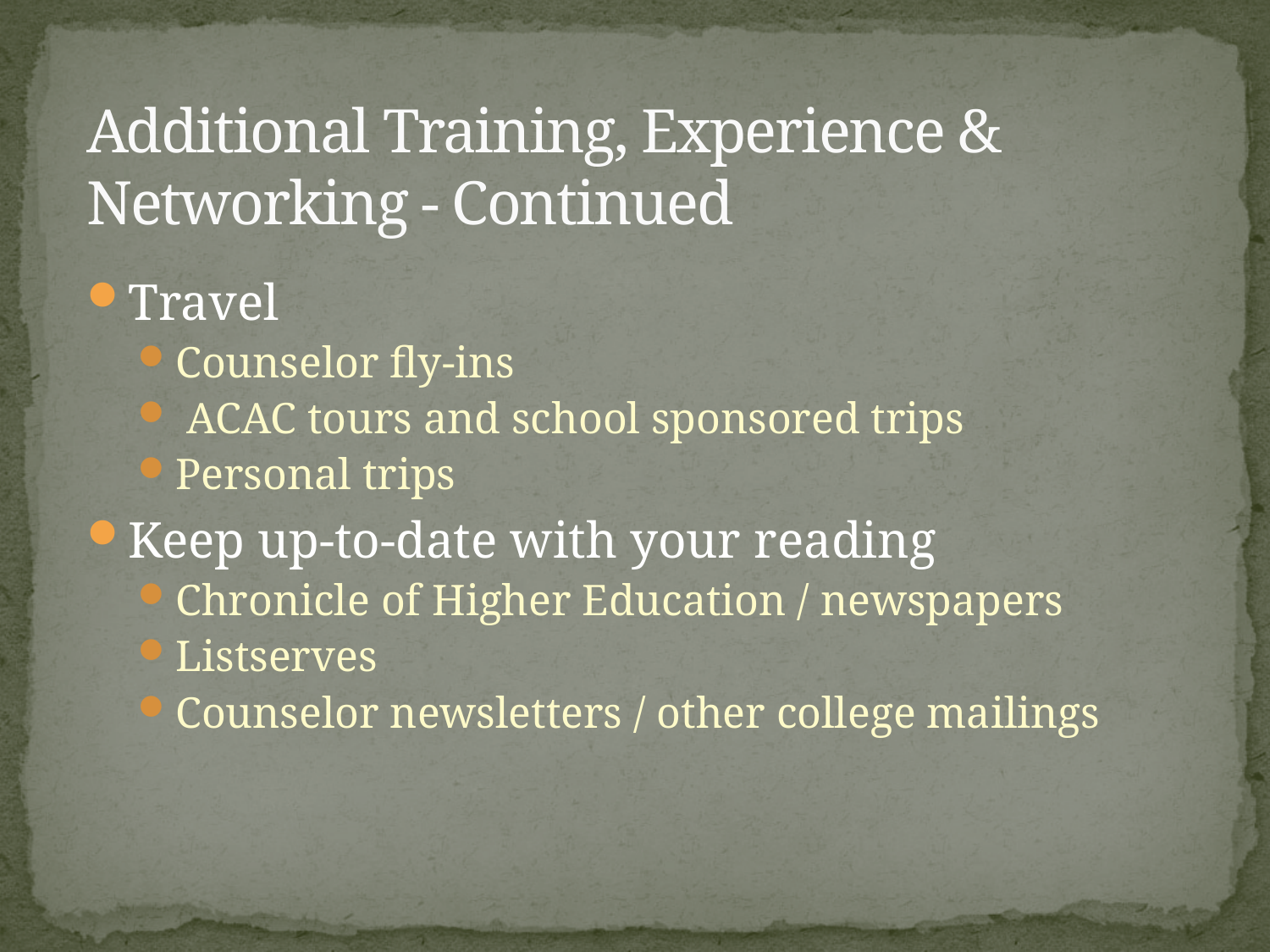

# Additional Training, Experience & Networking - Continued
Travel
Counselor fly-ins
 ACAC tours and school sponsored trips
Personal trips
Keep up-to-date with your reading
Chronicle of Higher Education / newspapers
Listserves
Counselor newsletters / other college mailings